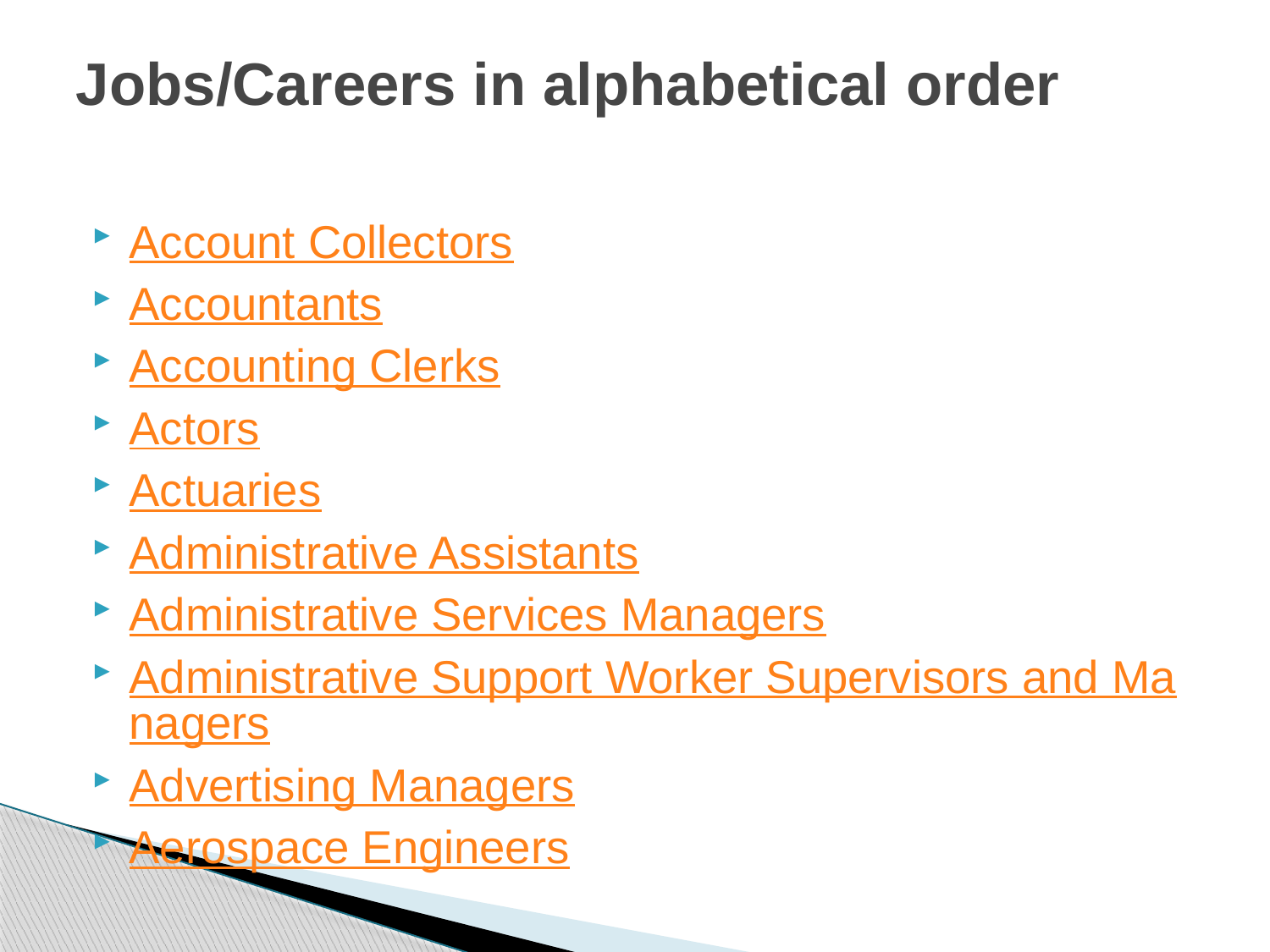

# Jobs/Careers in alphabetical order
Account Collectors
Accountants
Accounting Clerks
Actors
Actuaries
Administrative Assistants
Administrative Services Managers
Administrative Support Worker Supervisors and Managers
Advertising Managers
Aerospace Engineers